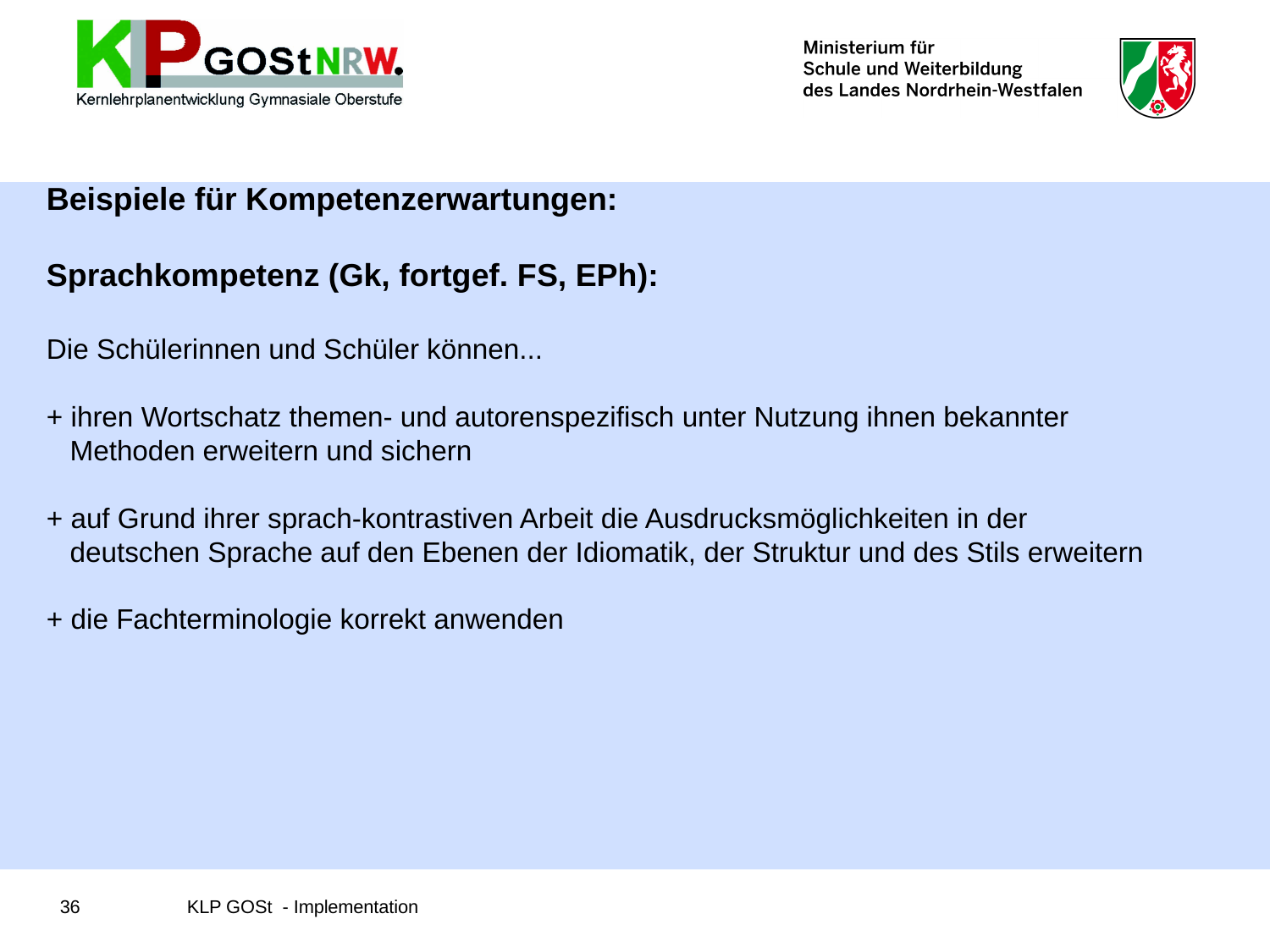

# Beispiele für Kompetenzerwartungen: Sprachkompetenz (Gk, fortgef. FS, EPh): Die Schülerinnen und Schüler können... + ihren Wortschatz themen- und autorenspezifisch unter Nutzung ihnen bekannter Methoden erweitern und sichern + auf Grund ihrer sprach-kontrastiven Arbeit die Ausdrucksmöglichkeiten in der deutschen Sprache auf den Ebenen der Idiomatik, der Struktur und des Stils erweitern + die Fachterminologie korrekt anwenden
36	KLP GOSt  - Implementation